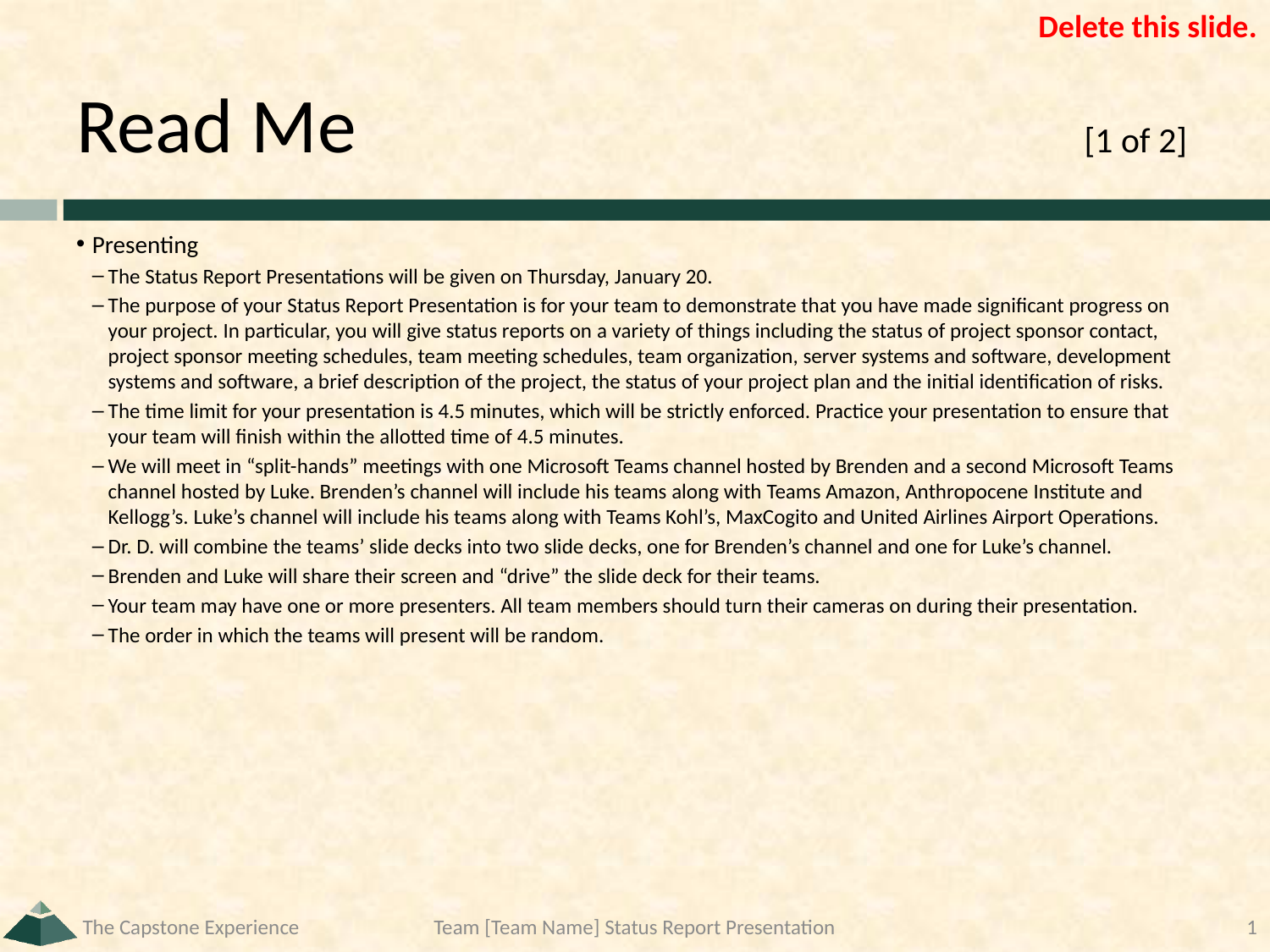

# Read Me	[1 of 2]
Presenting
The Status Report Presentations will be given on Thursday, January 20.
The purpose of your Status Report Presentation is for your team to demonstrate that you have made significant progress on your project. In particular, you will give status reports on a variety of things including the status of project sponsor contact, project sponsor meeting schedules, team meeting schedules, team organization, server systems and software, development systems and software, a brief description of the project, the status of your project plan and the initial identification of risks.
The time limit for your presentation is 4.5 minutes, which will be strictly enforced. Practice your presentation to ensure that your team will finish within the allotted time of 4.5 minutes.
We will meet in “split-hands” meetings with one Microsoft Teams channel hosted by Brenden and a second Microsoft Teams channel hosted by Luke. Brenden’s channel will include his teams along with Teams Amazon, Anthropocene Institute and Kellogg’s. Luke’s channel will include his teams along with Teams Kohl’s, MaxCogito and United Airlines Airport Operations.
Dr. D. will combine the teams’ slide decks into two slide decks, one for Brenden’s channel and one for Luke’s channel.
Brenden and Luke will share their screen and “drive” the slide deck for their teams.
Your team may have one or more presenters. All team members should turn their cameras on during their presentation.
The order in which the teams will present will be random.
The Capstone Experience
Team [Team Name] Status Report Presentation
1